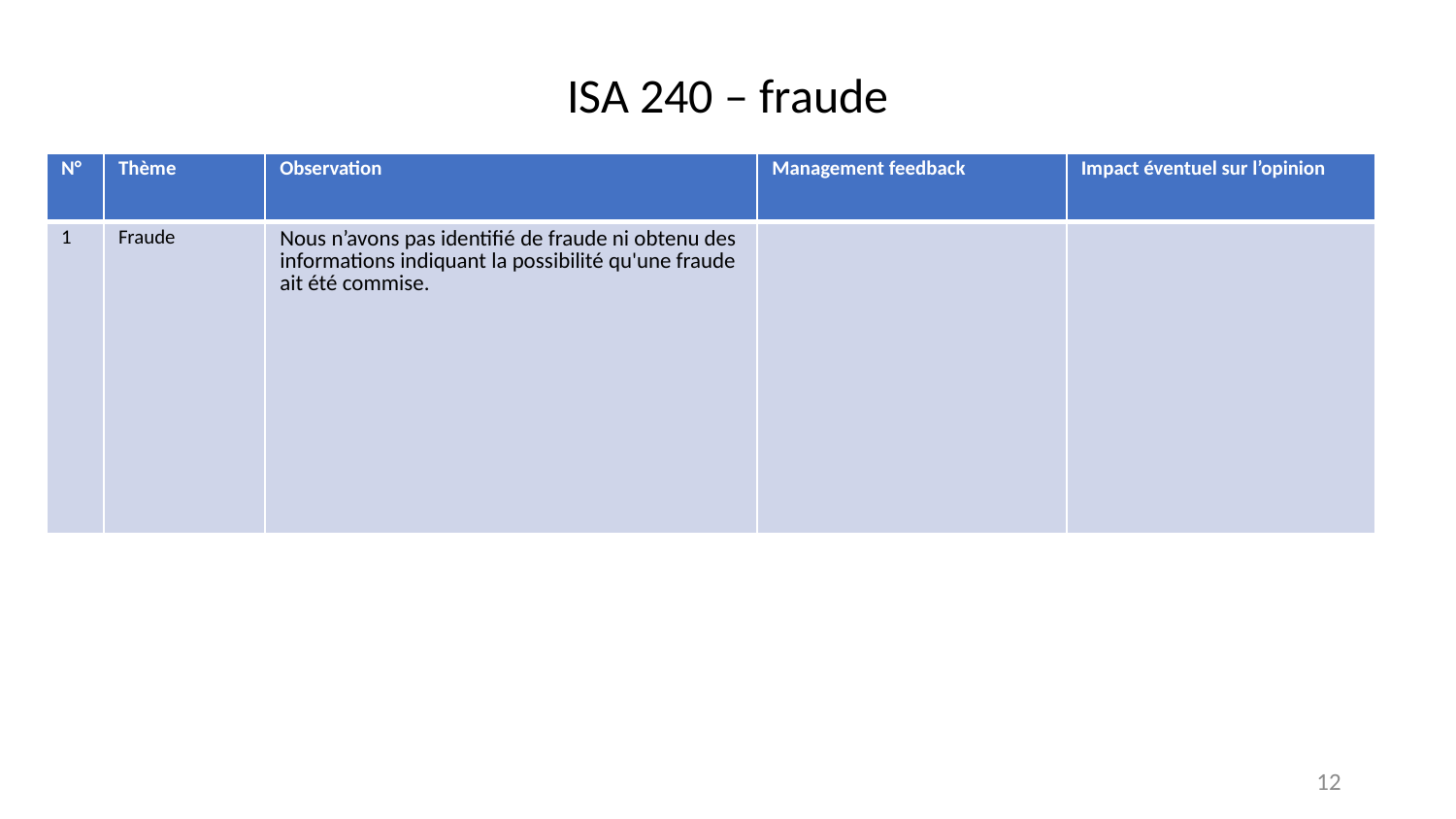

# ISA 240 – fraude
| N° | Thème | Observation | Management feedback | Impact éventuel sur l’opinion |
| --- | --- | --- | --- | --- |
| 1 | Fraude | Nous n’avons pas identifié de fraude ni obtenu des informations indiquant la possibilité qu'une fraude ait été commise. |  |  |

12